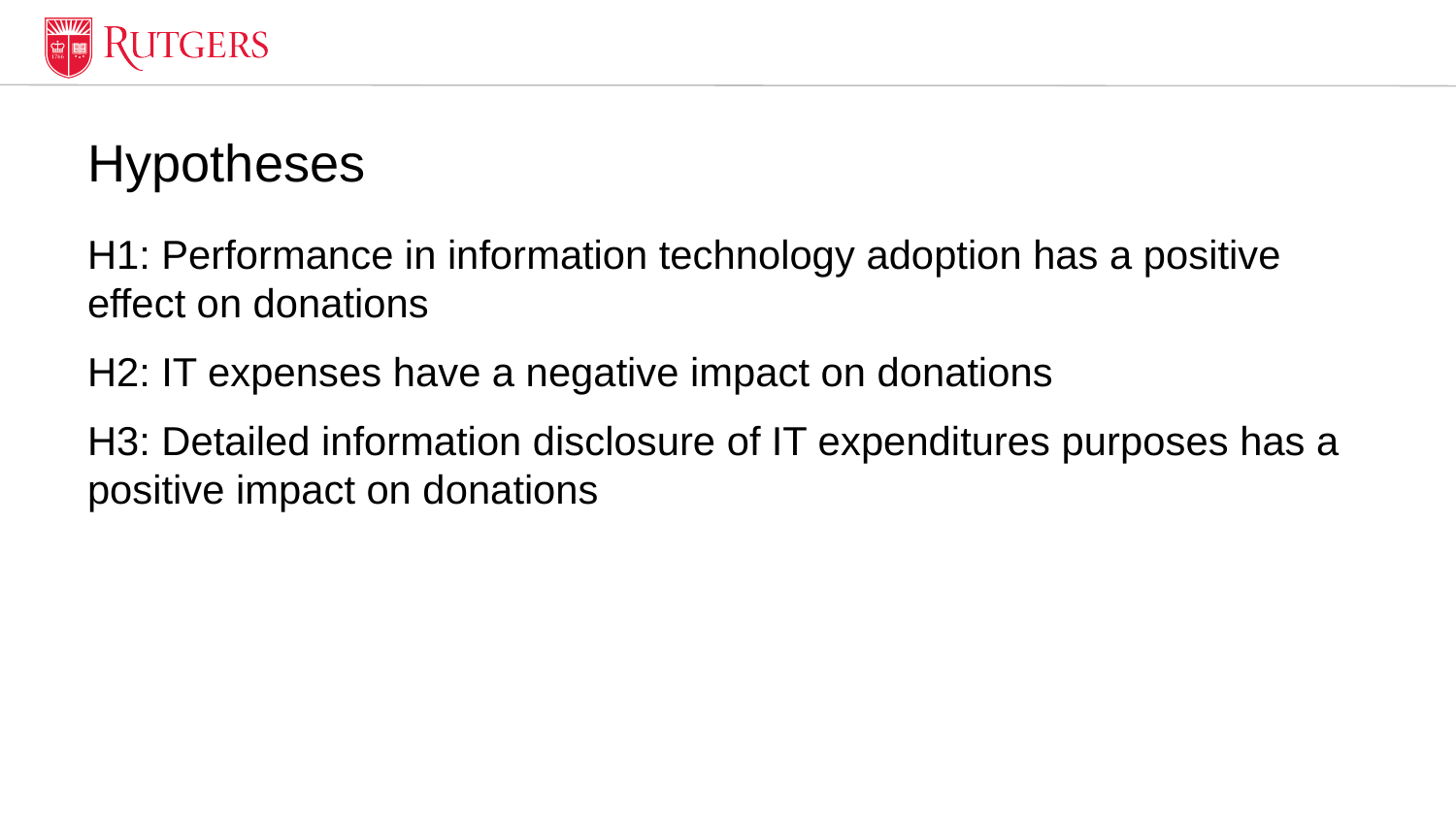

# Hypotheses
H1: Performance in information technology adoption has a positive effect on donations
H2: IT expenses have a negative impact on donations
H3: Detailed information disclosure of IT expenditures purposes has a positive impact on donations